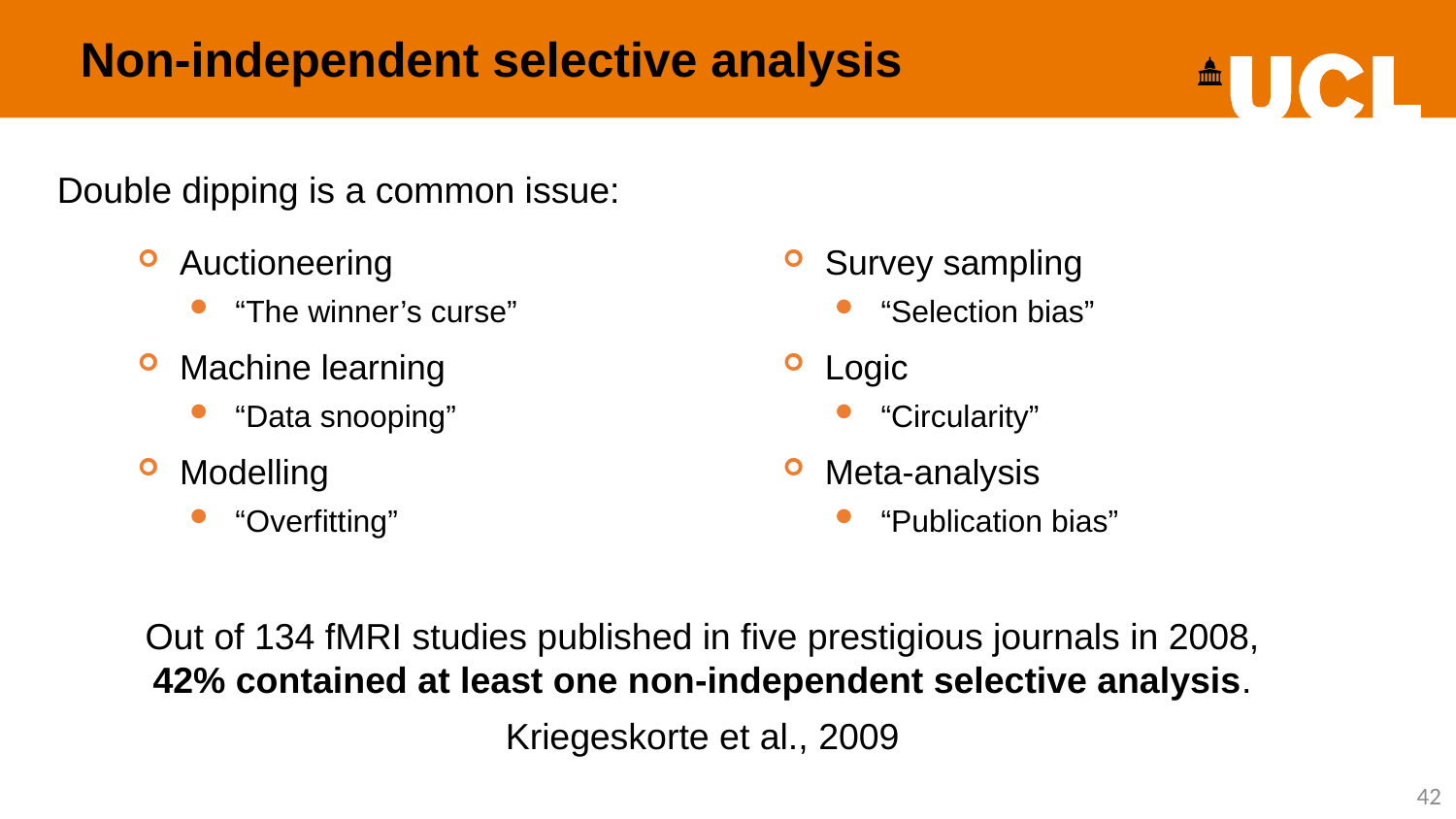

Non-independent selective analysis
Double dipping is a common issue:

Out of 134 fMRI studies published in five prestigious journals in 2008,
42% contained at least one non-independent selective analysis.
Kriegeskorte et al., 2009
Auctioneering
“The winner’s curse”
Machine learning
“Data snooping”
Modelling
“Overfitting”

Survey sampling
“Selection bias”
Logic
“Circularity”
Meta-analysis
“Publication bias”

42